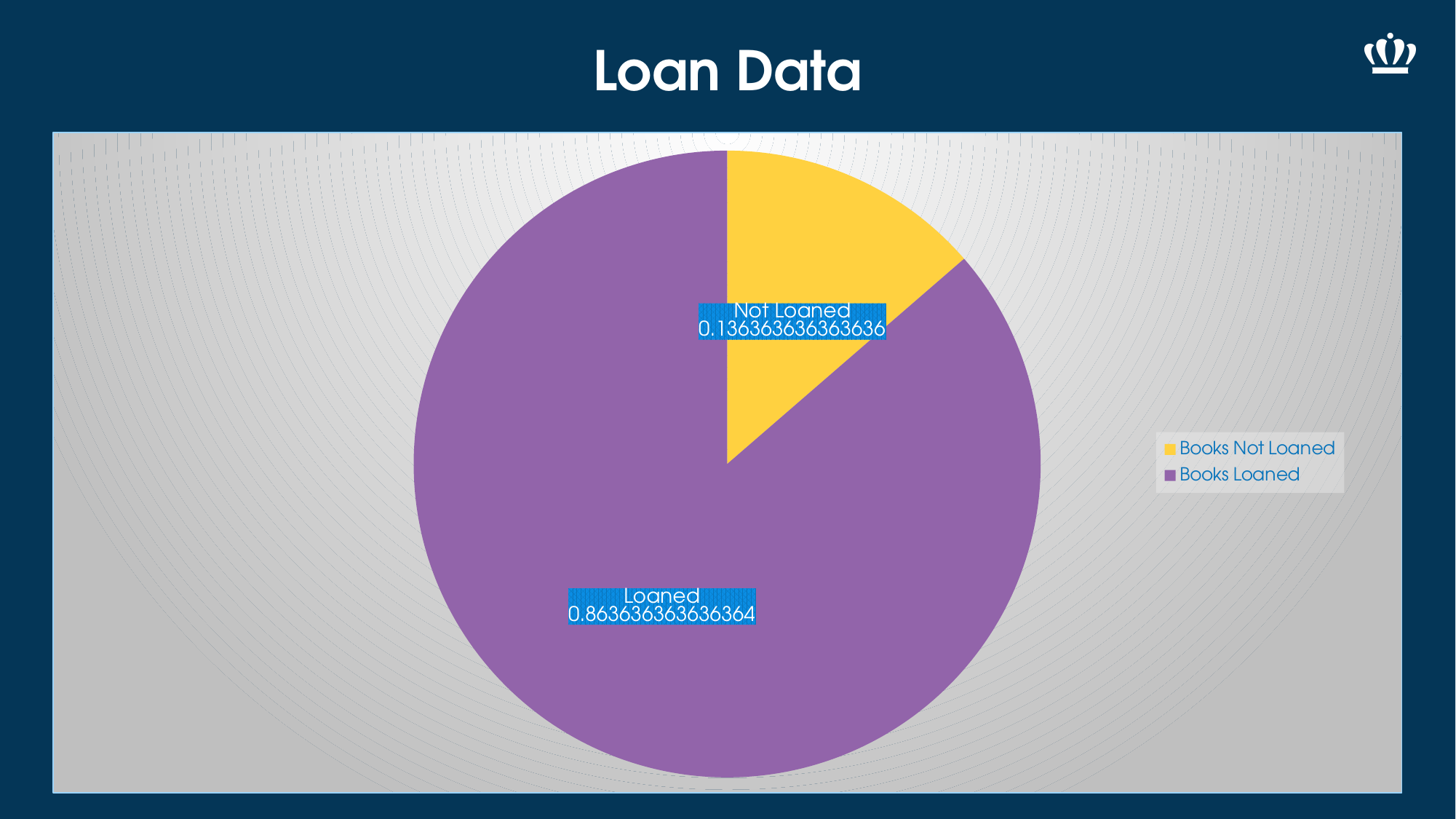

# Loan Data

### Chart

| Category |  |
|---|---|
| Books Not Loaned | 0.13636363636363635 |
| Books Loaned | 0.8636363636363636 |